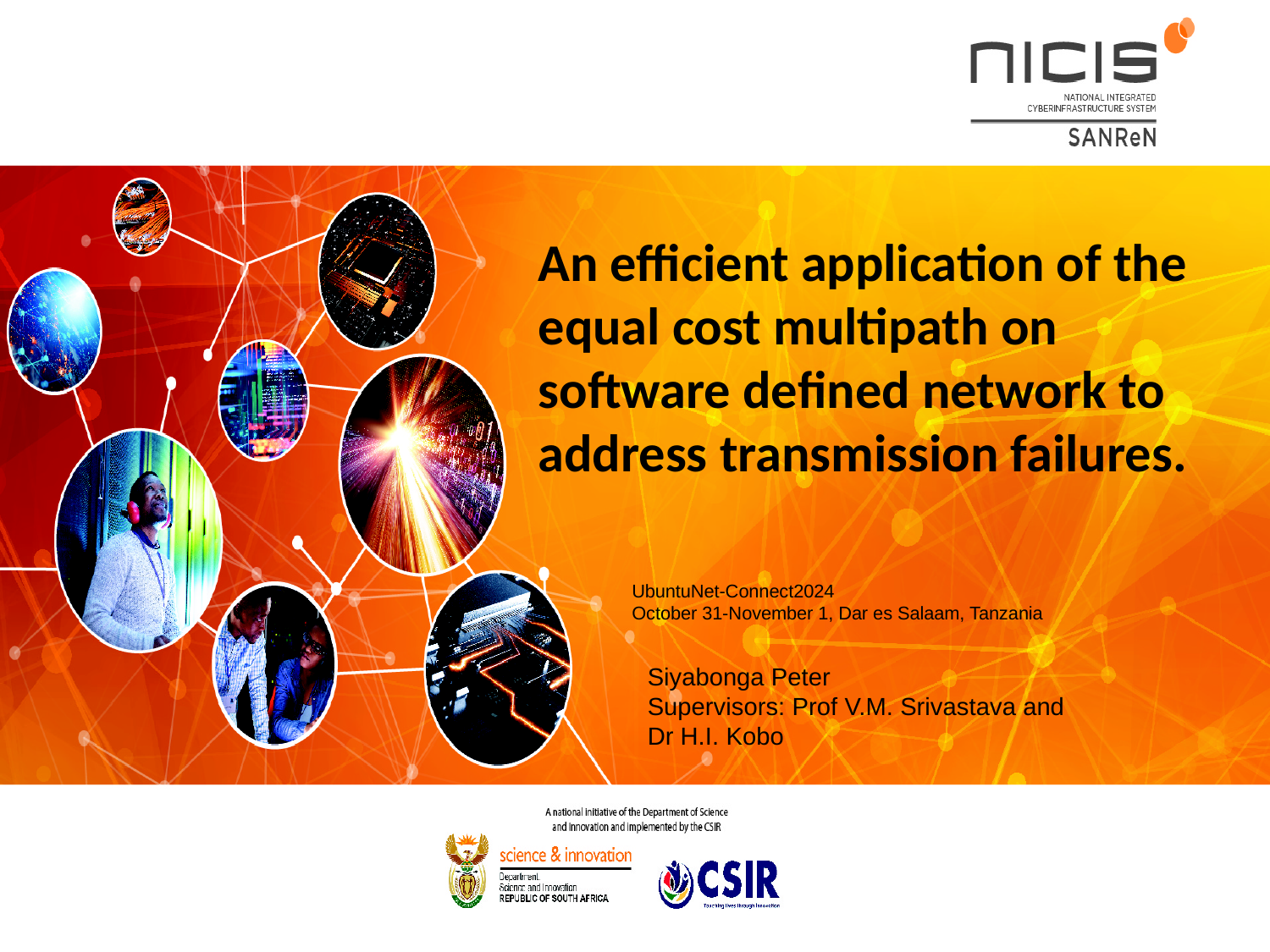

# An efficient application of the equal cost multipath on software defined network to address transmission failures.
Siyabonga Peter
Supervisors: Prof V.M. Srivastava and Dr H.I. Kobo